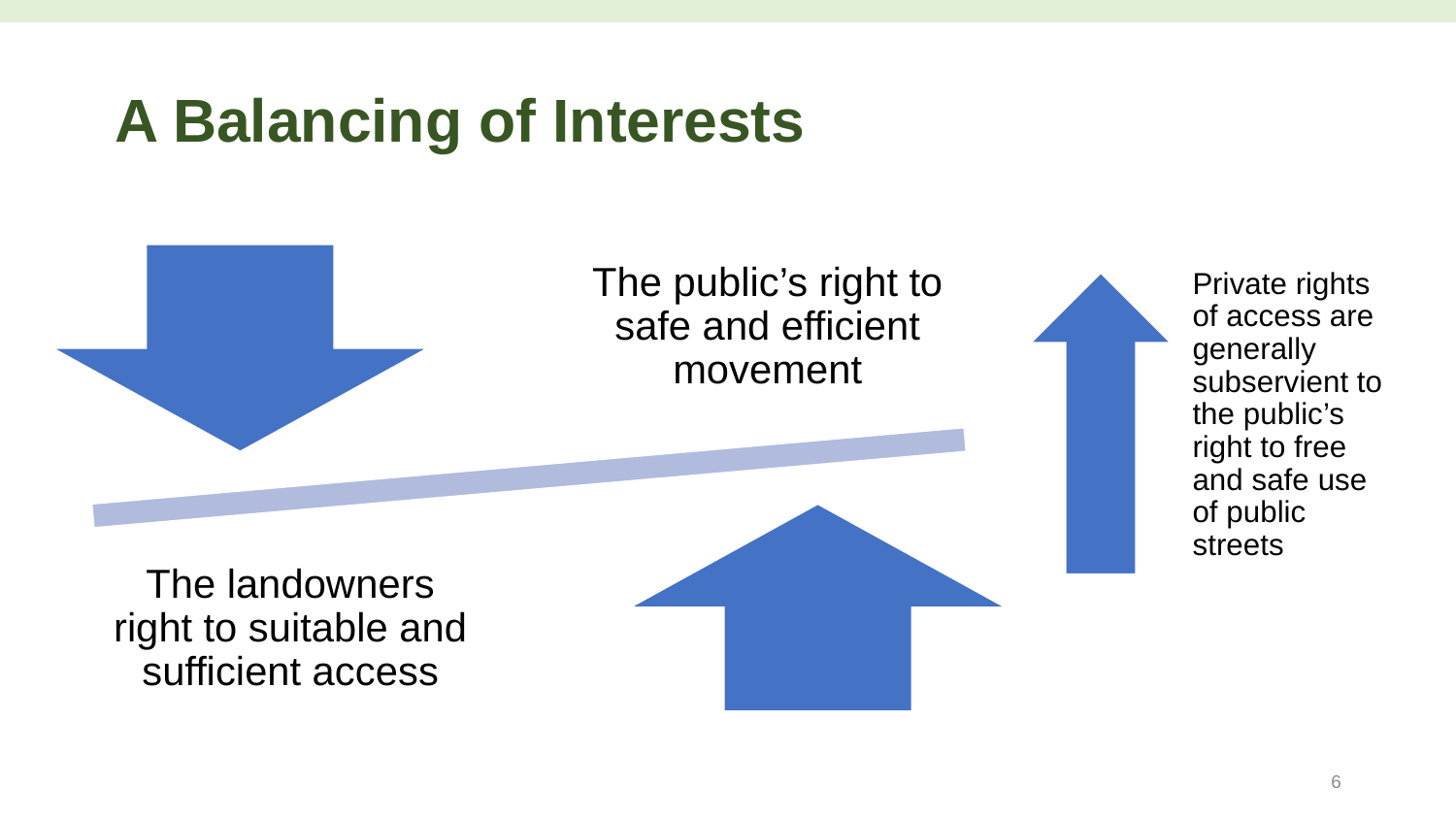

# A Balancing of Interests
The public’s right to safe and efficient movement
The landowners right to suitable and sufficient access
Private rights of access are generally subservient to the public’s right to free and safe use of public streets
6